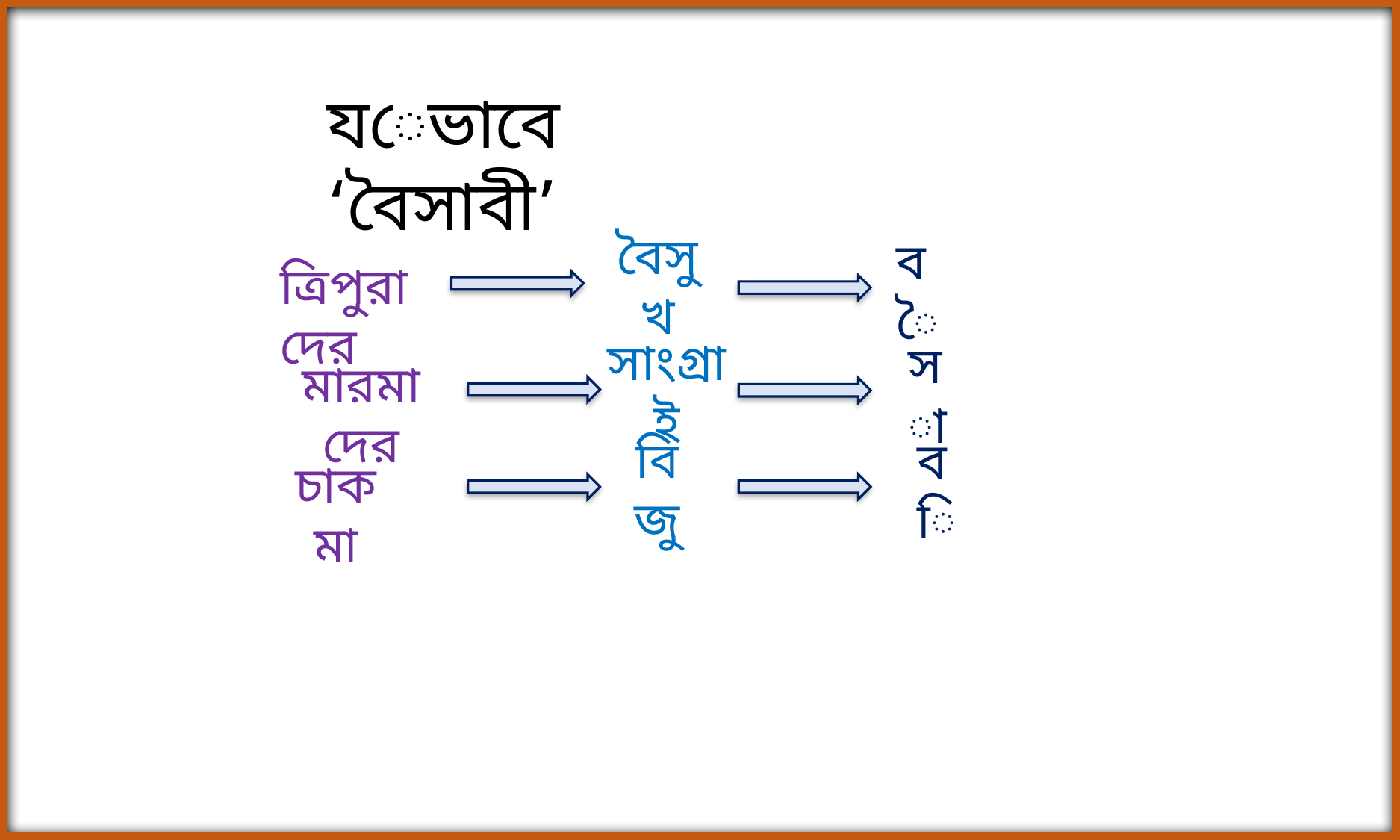

যেভাবে ‘বৈসাবী’
ত্রিপুরাদের
বৈসুখ
বৈ

সাংগ্রাই
মারমাদের
সা

চাকমা
বিজু
বি